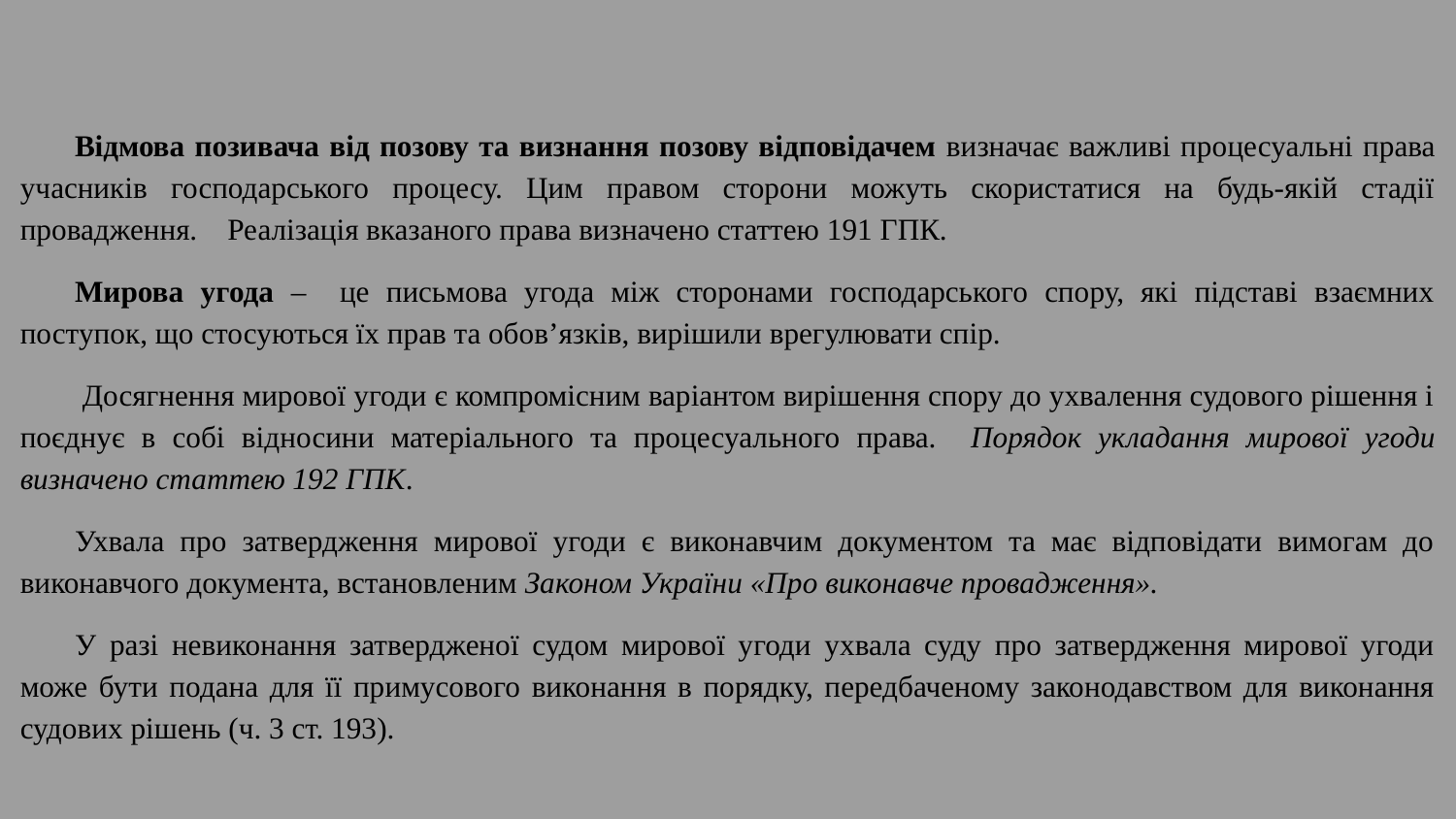

Відмова позивача від позову та визнання позову відповідачем визначає важливі процесуальні права учасників господарського процесу. Цим правом сторони можуть скористатися на будь-якій стадії провадження.    Реалізація вказаного права визначено статтею 191 ГПК.
Мирова угода –  це письмова угода між сторонами господарського спору, які підставі взаємних поступок, що стосуються їх прав та обов’язків, вирішили врегулювати спір.
 Досягнення мирової угоди є компромісним варіантом вирішення спору до ухвалення судового рішення і поєднує в собі відносини матеріального та процесуального права.  Порядок укладання мирової угоди визначено статтею 192 ГПК.
Ухвала про затвердження мирової угоди є виконавчим документом та має відповідати вимогам до виконавчого документа, встановленим Законом України «Про виконавче провадження».
У разі невиконання затвердженої судом мирової угоди ухвала суду про затвердження мирової угоди може бути подана для її примусового виконання в порядку, передбаченому законодавством для виконання судових рішень (ч. 3 ст. 193).